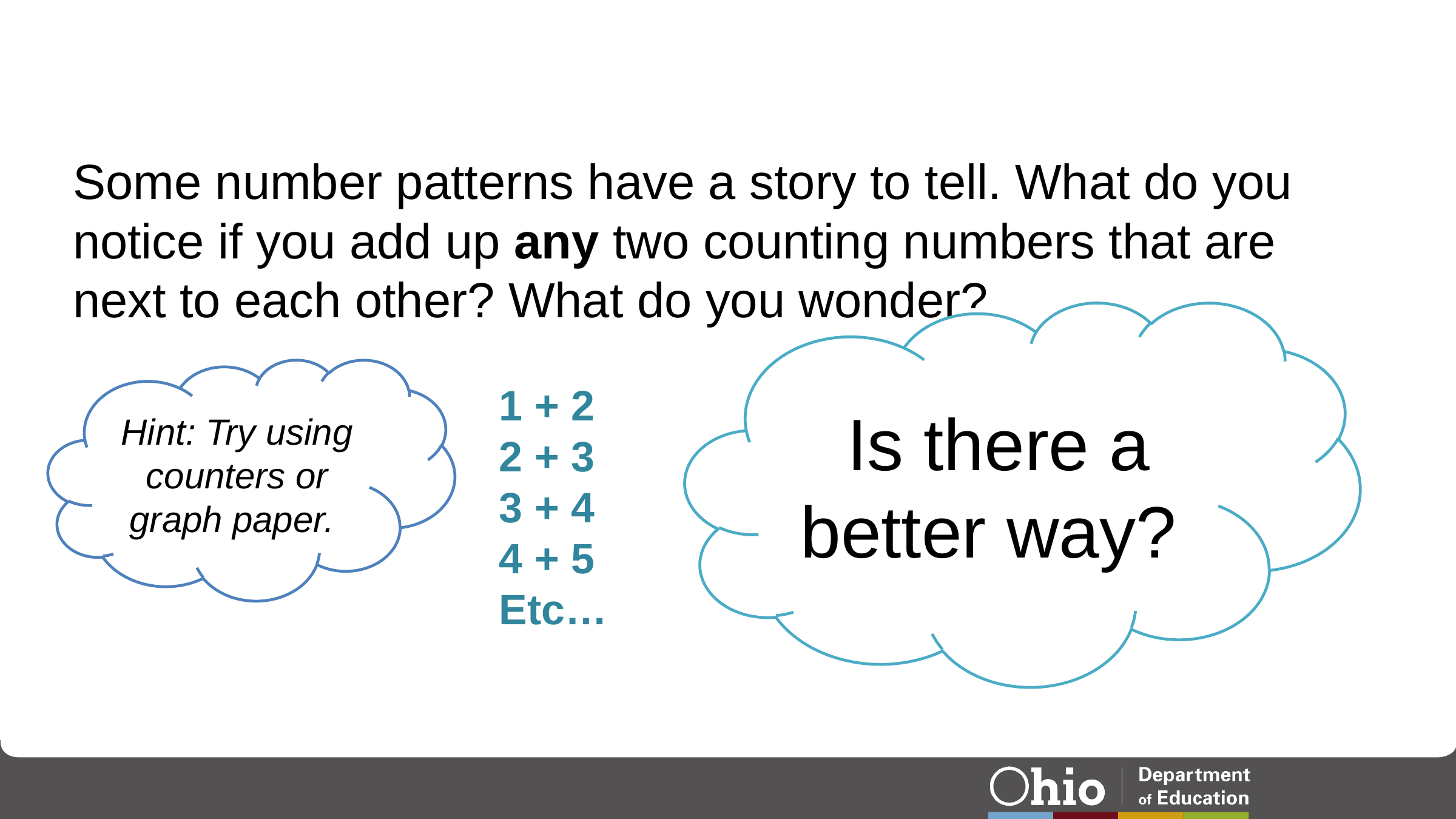

Some number patterns have a story to tell. What do you notice if you add up any two counting numbers that are next to each other? What do you wonder?
Is there a better way?
Hint: Try using counters or graph paper.
1 + 2
2 + 3
3 + 4
4 + 5
Etc…